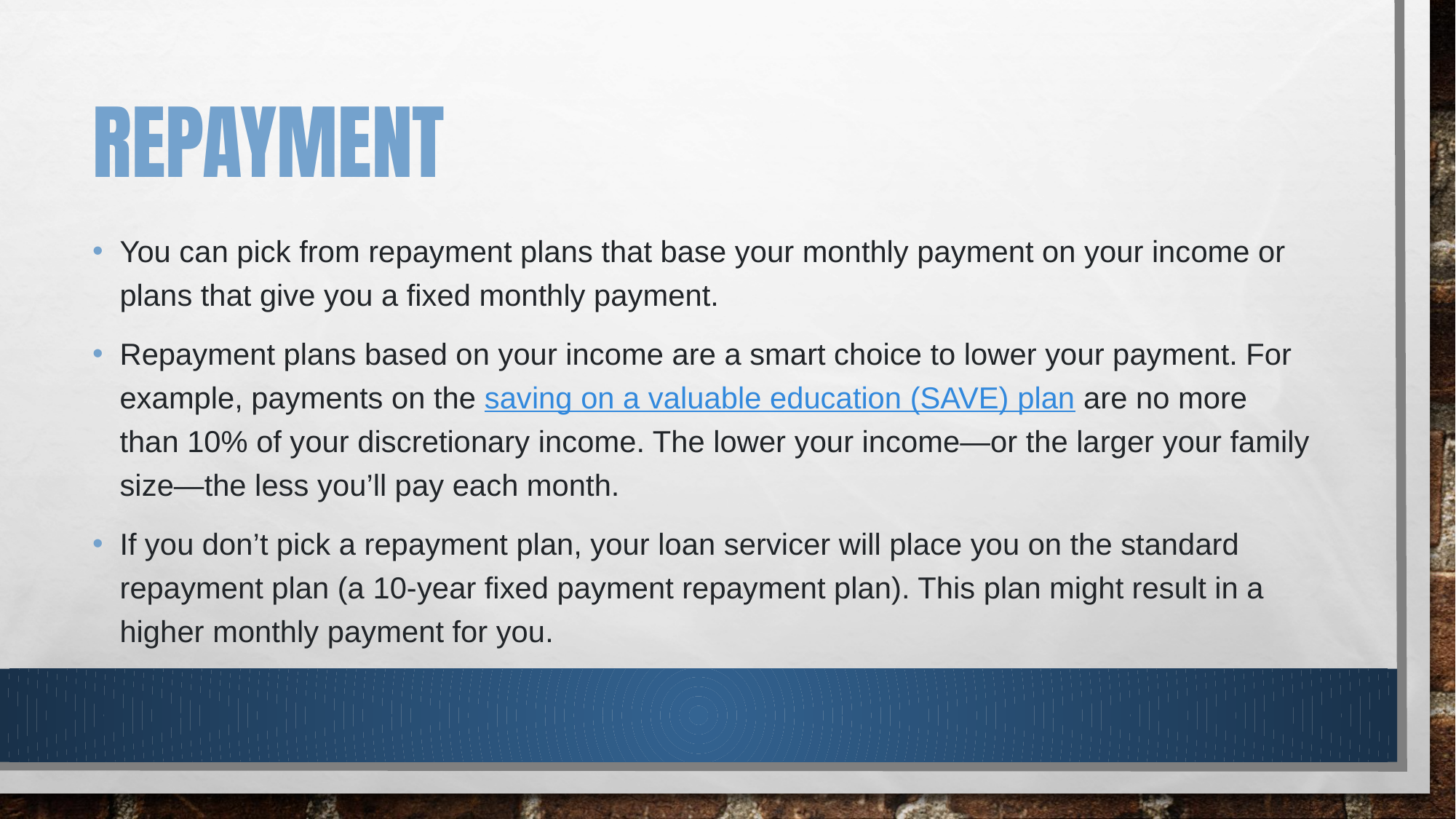

# REPAYMENT
You can pick from repayment plans that base your monthly payment on your income or plans that give you a fixed monthly payment.
Repayment plans based on your income are a smart choice to lower your payment. For example, payments on the saving on a valuable education (SAVE) plan are no more than 10% of your discretionary income. The lower your income—or the larger your family size—the less you’ll pay each month.
If you don’t pick a repayment plan, your loan servicer will place you on the standard repayment plan (a 10-year fixed payment repayment plan). This plan might result in a higher monthly payment for you.